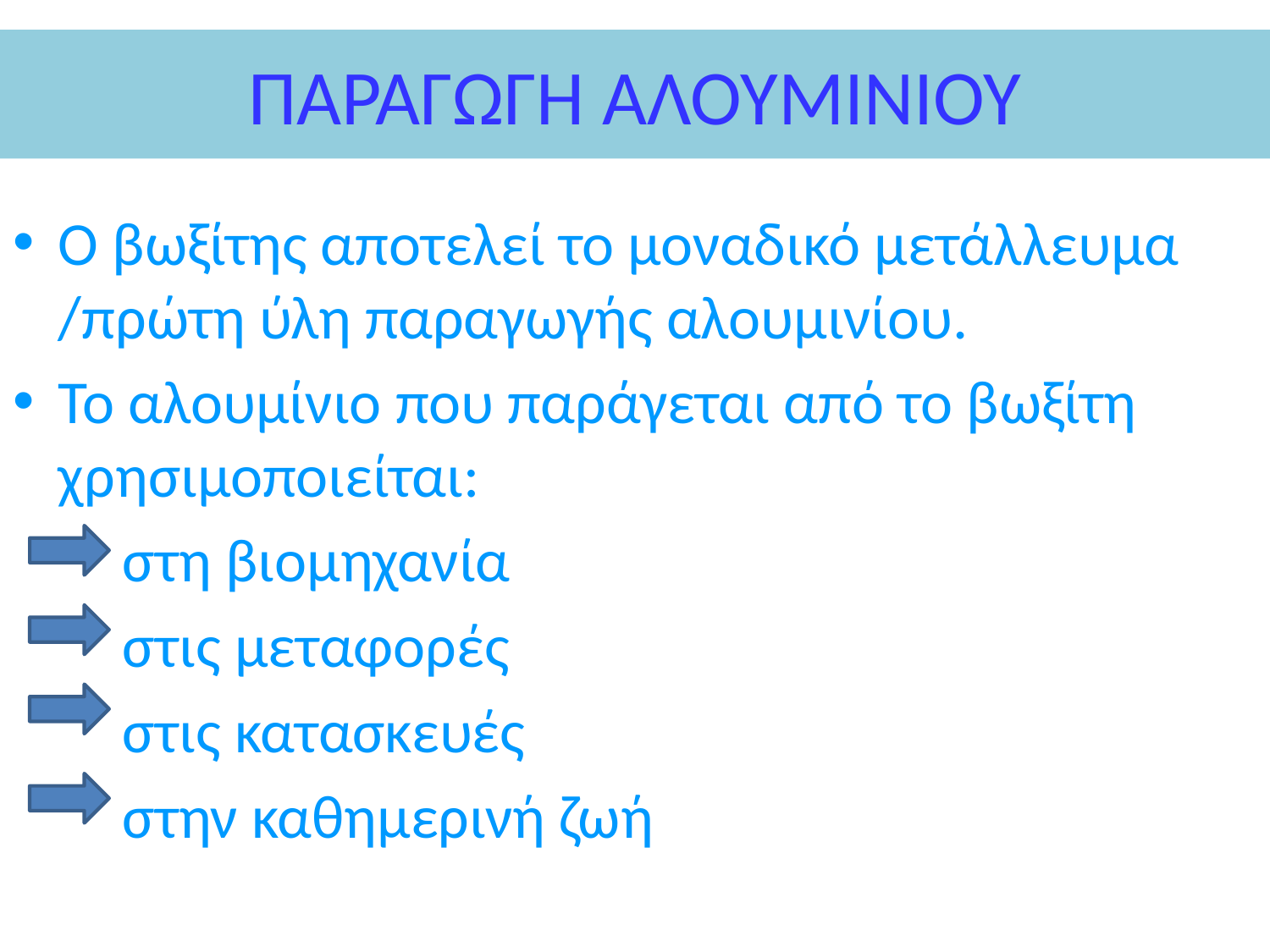

# ΠΑΡΑΓΩΓΗ ΑΛΟΥΜΙΝΙΟΥ
Ο βωξίτης αποτελεί το μοναδικό μετάλλευμα /πρώτη ύλη παραγωγής αλουμινίου.
Το αλουμίνιο που παράγεται από το βωξίτη χρησιμοποιείται:
        στη βιομηχανία
        στις μεταφορές
        στις κατασκευές
        στην καθημερινή ζωή